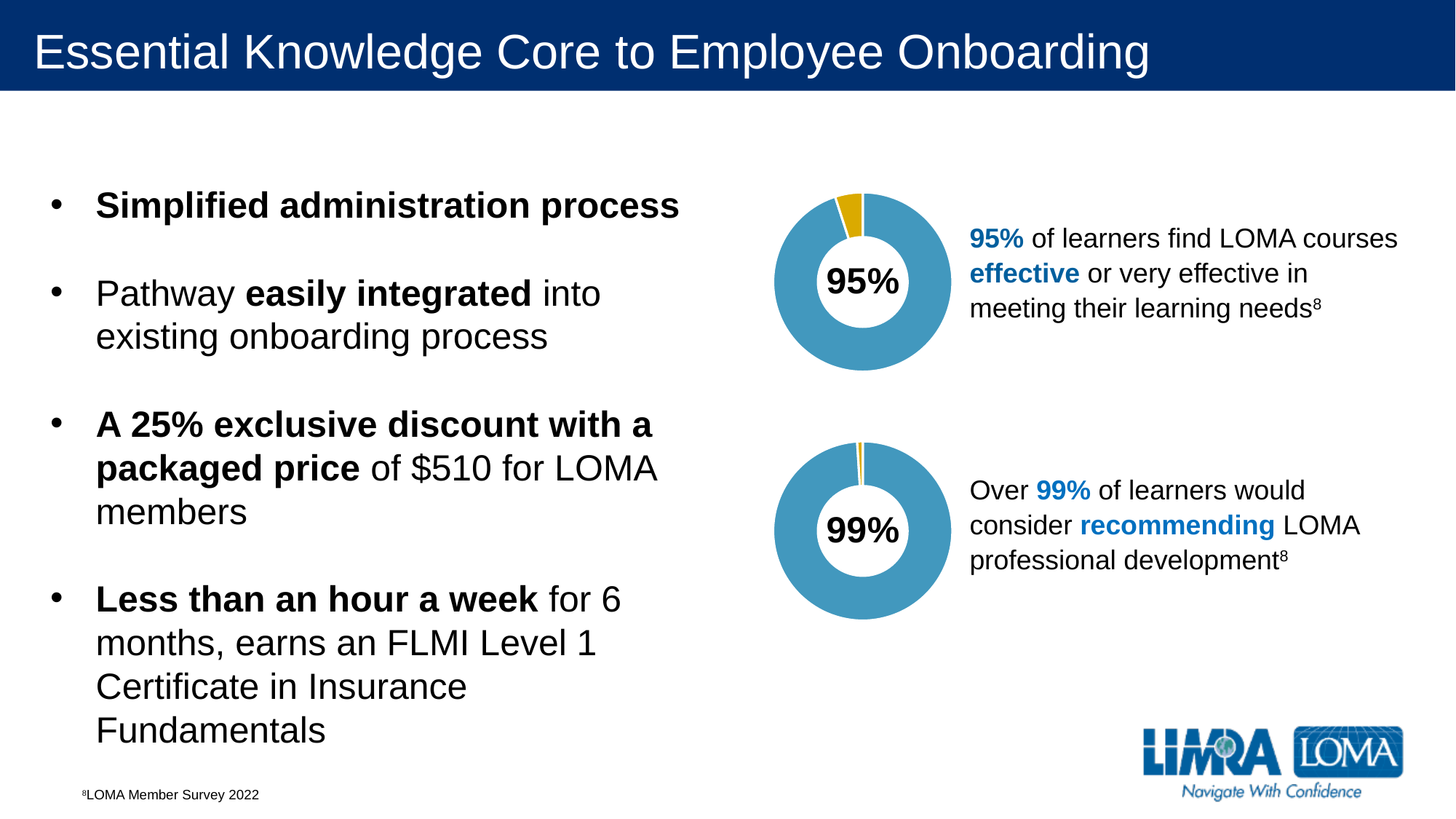

# Essential Knowledge Core to Employee Onboarding
Simplified administration process

Pathway easily integrated into existing onboarding process

A 25% exclusive discount with a packaged price of $510 for LOMA members

Less than an hour a week for 6 months, earns an FLMI Level 1 Certificate in Insurance Fundamentals

### Chart

| Category | Sales |
|---|---|
|  | 95.0 |
|  | 5.0 |
|  | None |
|  | None |
95% of learners find LOMA courses effective or very effective in meeting their learning needs8

### Chart

| Category | Sales |
|---|---|
|  | 99.0 |
|  | 1.0 |
|  | None |
|  | None |
Over 99% of learners would consider recommending LOMA professional development8
8LOMA Member Survey 2022